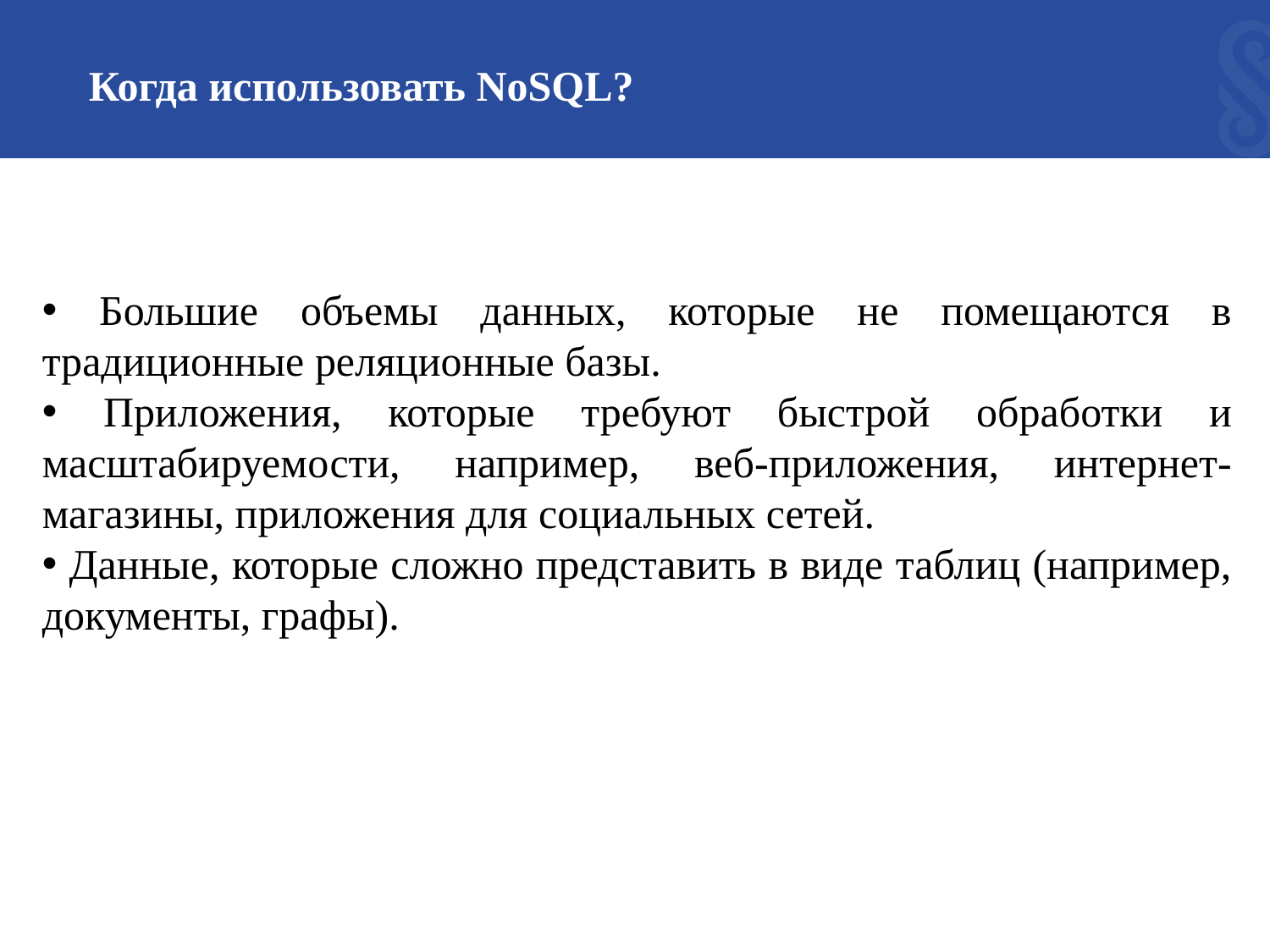

Когда использовать NoSQL?
 Большие объемы данных, которые не помещаются в традиционные реляционные базы.
 Приложения, которые требуют быстрой обработки и масштабируемости, например, веб-приложения, интернет-магазины, приложения для социальных сетей.
 Данные, которые сложно представить в виде таблиц (например, документы, графы).